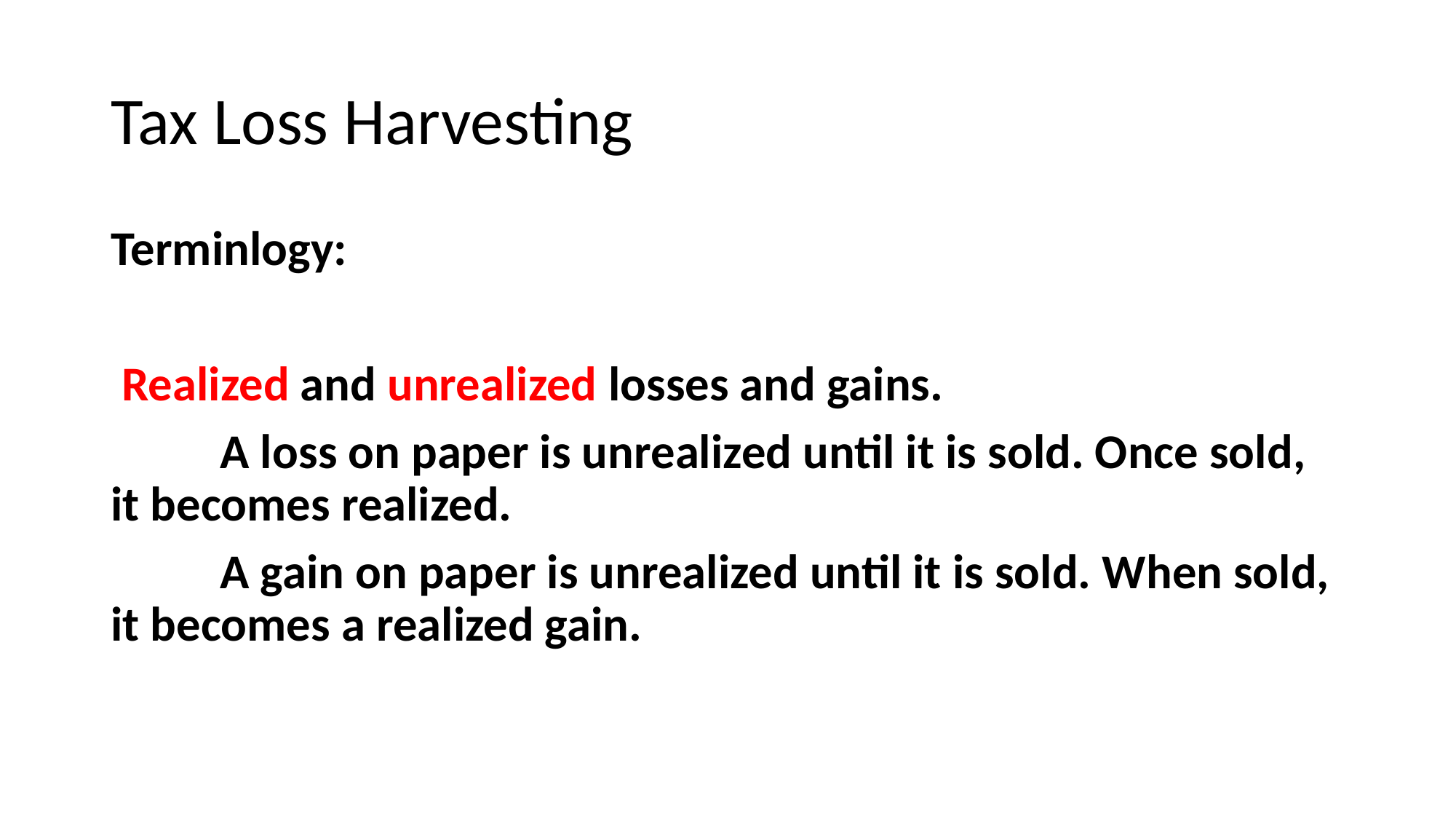

# Tax Loss Harvesting
Terminlogy:

 Realized and unrealized losses and gains.
	A loss on paper is unrealized until it is sold. Once sold, it becomes realized.
	A gain on paper is unrealized until it is sold. When sold, it becomes a realized gain.